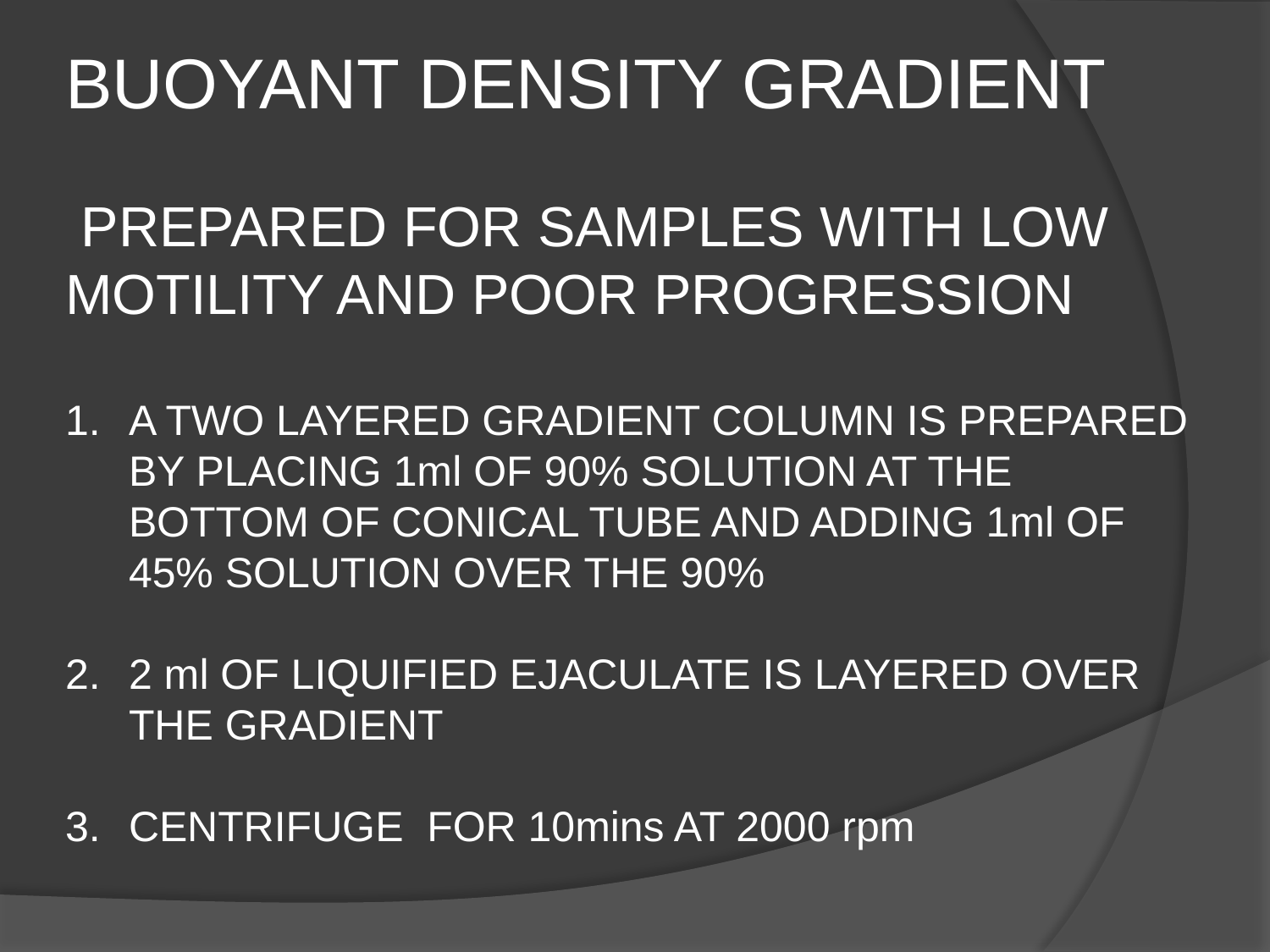

BUOYANT DENSITY GRADIENT

 PREPARED FOR SAMPLES WITH LOW MOTILITY AND POOR PROGRESSION

A TWO LAYERED GRADIENT COLUMN IS PREPARED BY PLACING 1ml OF 90% SOLUTION AT THE BOTTOM OF CONICAL TUBE AND ADDING 1ml OF 45% SOLUTION OVER THE 90%

2 ml OF LIQUIFIED EJACULATE IS LAYERED OVER THE GRADIENT

CENTRIFUGE  FOR 10mins AT 2000 rpm